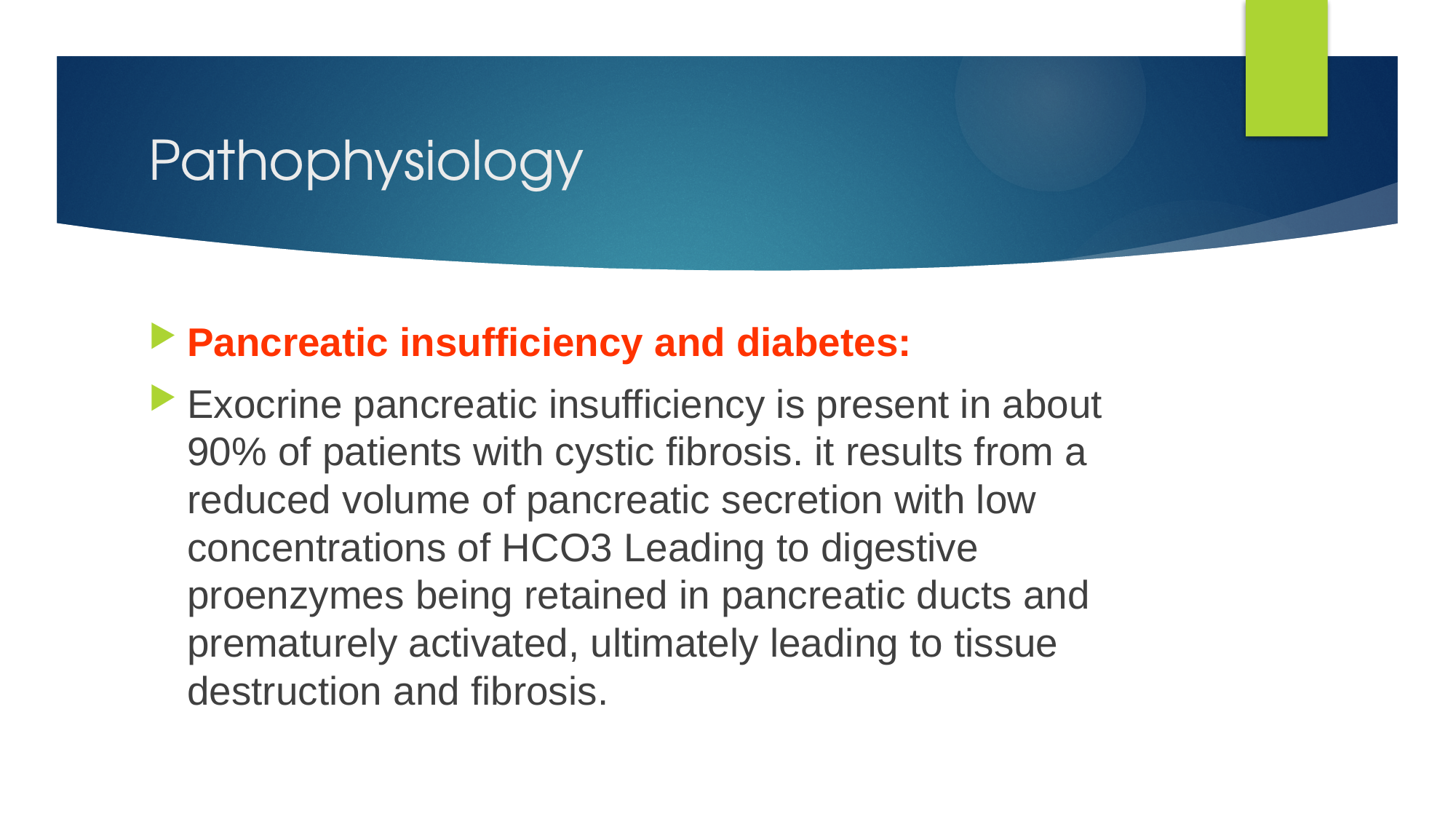

# Pathophysiology
Pancreatic insufficiency and diabetes:
Exocrine pancreatic insufficiency is present in about 90% of patients with cystic fibrosis. it results from a reduced volume of pancreatic secretion with low concentrations of HCO3 Leading to digestive proenzymes being retained in pancreatic ducts and prematurely activated, ultimately leading to tissue destruction and fibrosis.